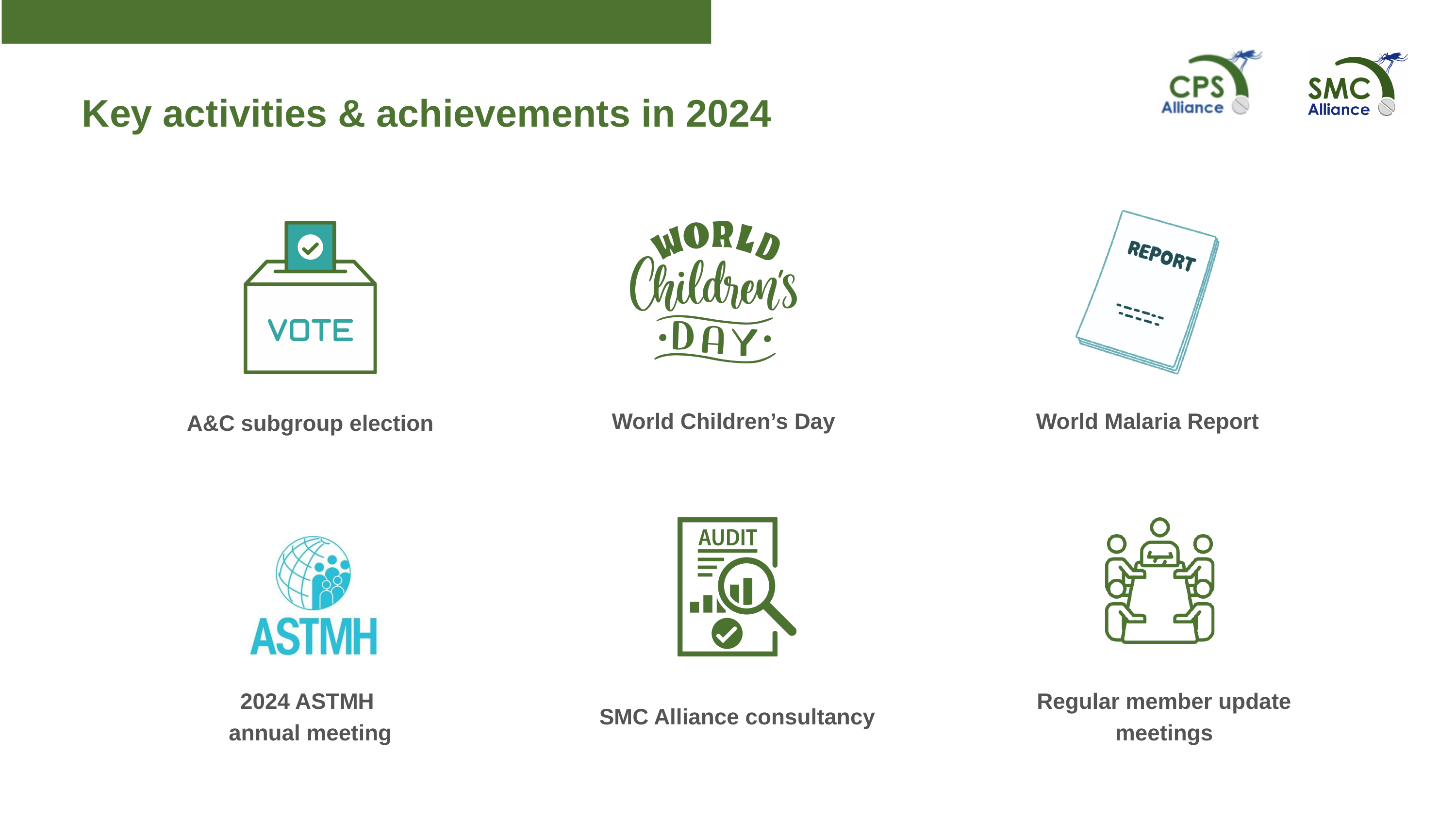

Key activities & achievements in 2024

World Children’s Day

World Malaria Report

A&C subgroup election

2024 ASTMH
annual meeting

Regular member update meetings

SMC Alliance consultancy